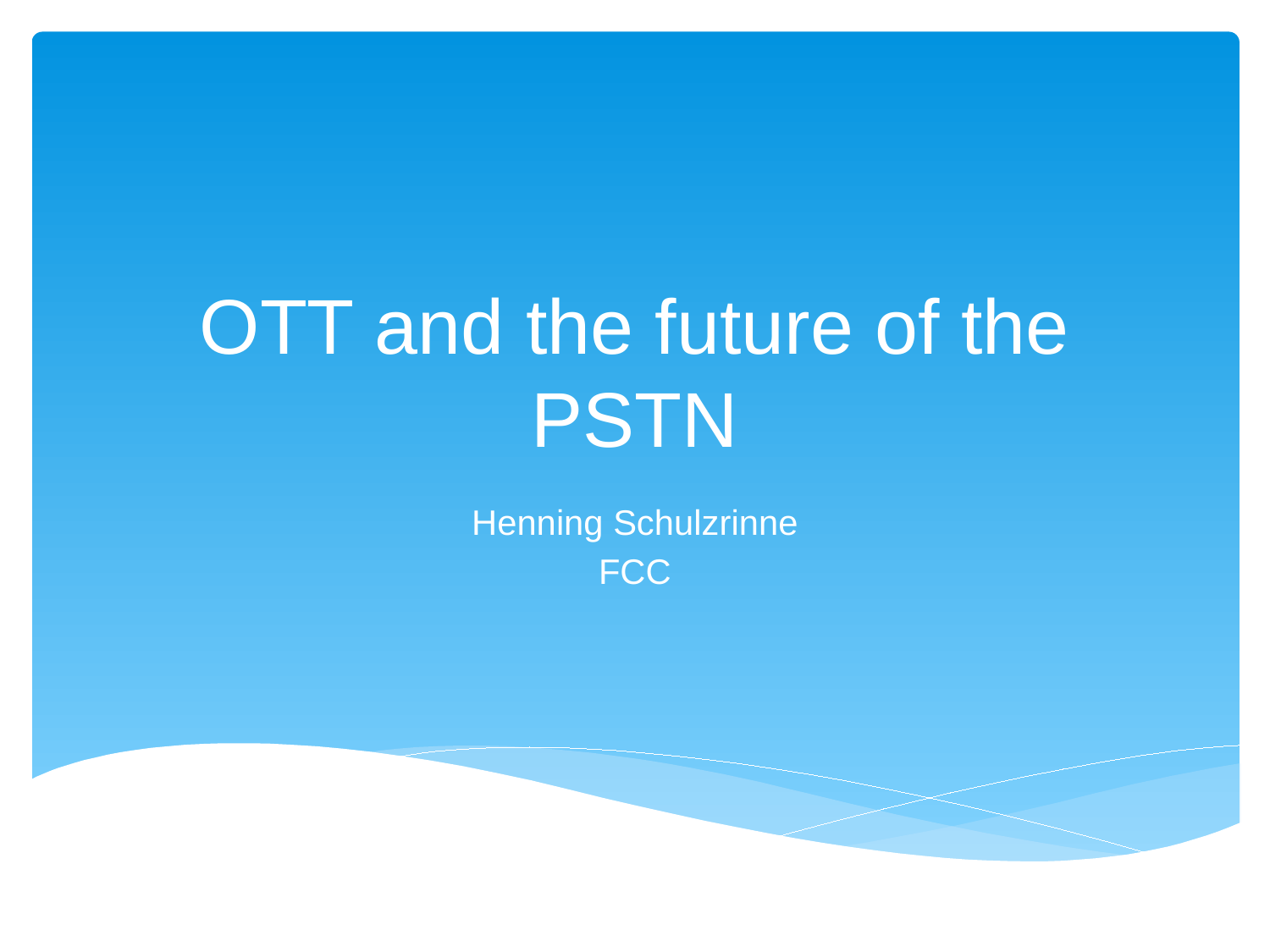

# OTT and the future of the PSTN
Henning Schulzrinne
FCC